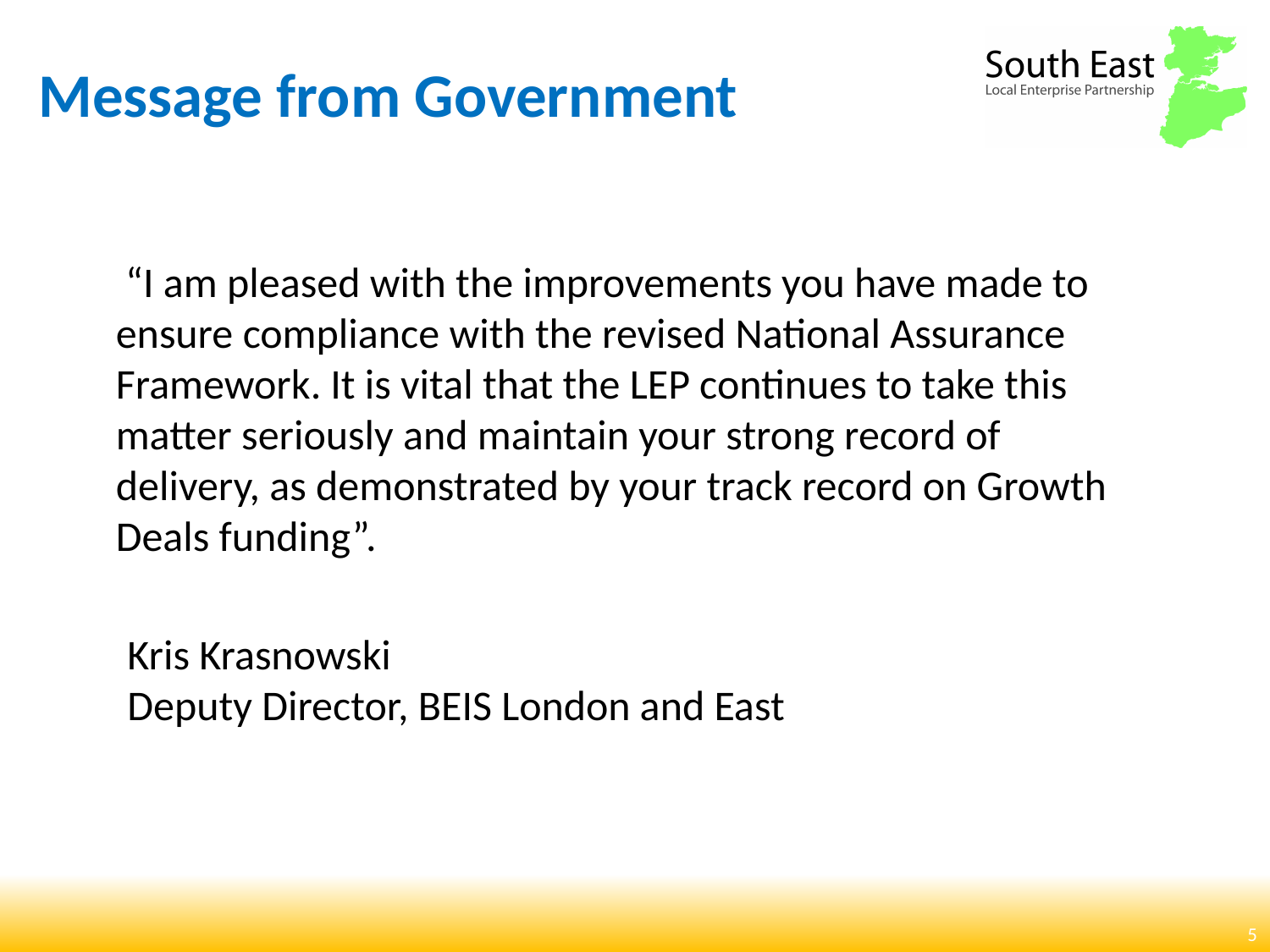

Message from Government

 “I am pleased with the improvements you have made to ensure compliance with the revised National Assurance Framework. It is vital that the LEP continues to take this matter seriously and maintain your strong record of delivery, as demonstrated by your track record on Growth Deals funding”.

Kris Krasnowski
Deputy Director, BEIS London and East
5